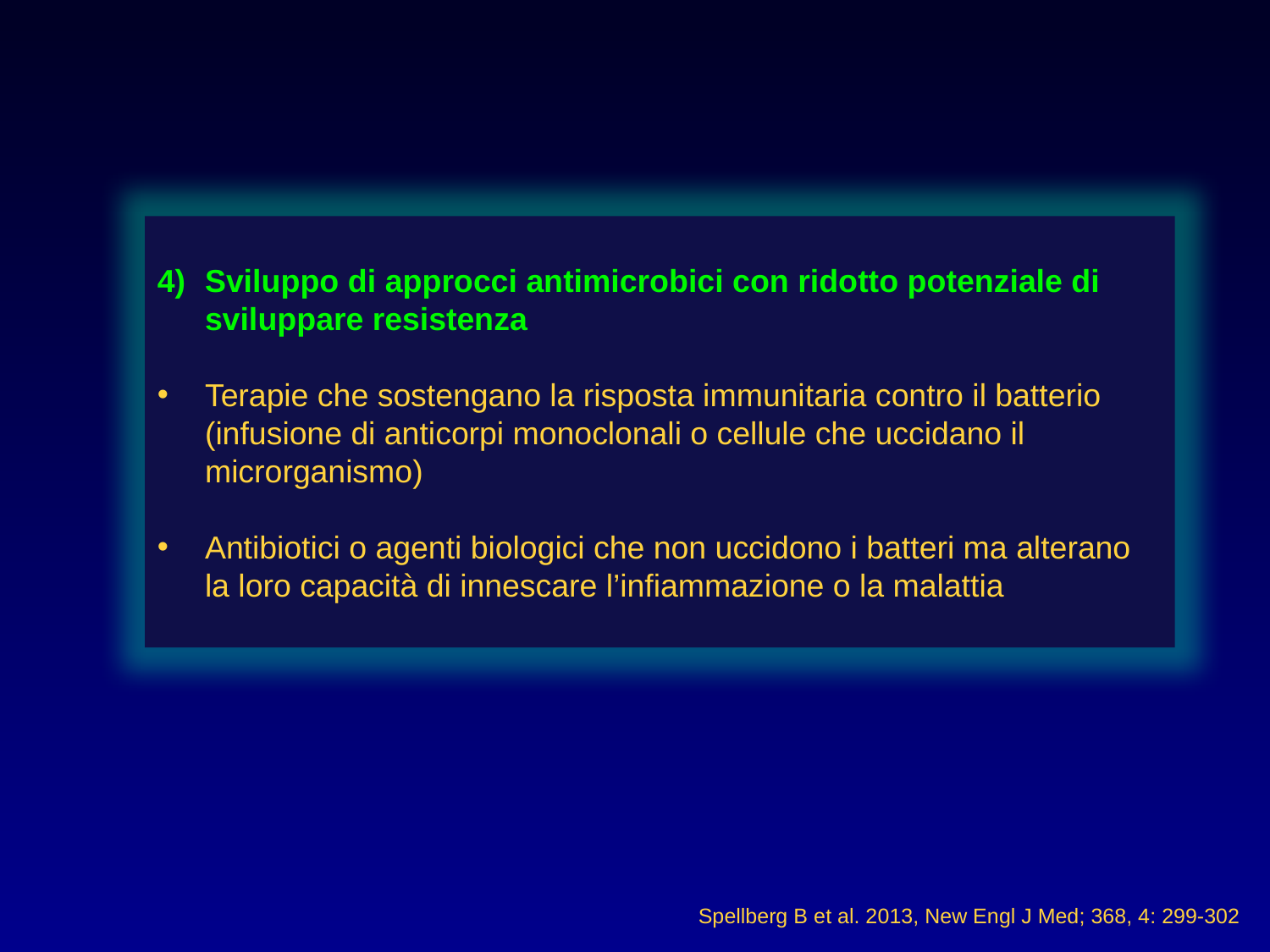

Sviluppo di approcci antimicrobici con ridotto potenziale di sviluppare resistenza

Terapie che sostengano la risposta immunitaria contro il batterio (infusione di anticorpi monoclonali o cellule che uccidano il microrganismo)

Antibiotici o agenti biologici che non uccidono i batteri ma alterano la loro capacità di innescare l’infiammazione o la malattia

Spellberg B et al. 2013, New Engl J Med; 368, 4: 299-302